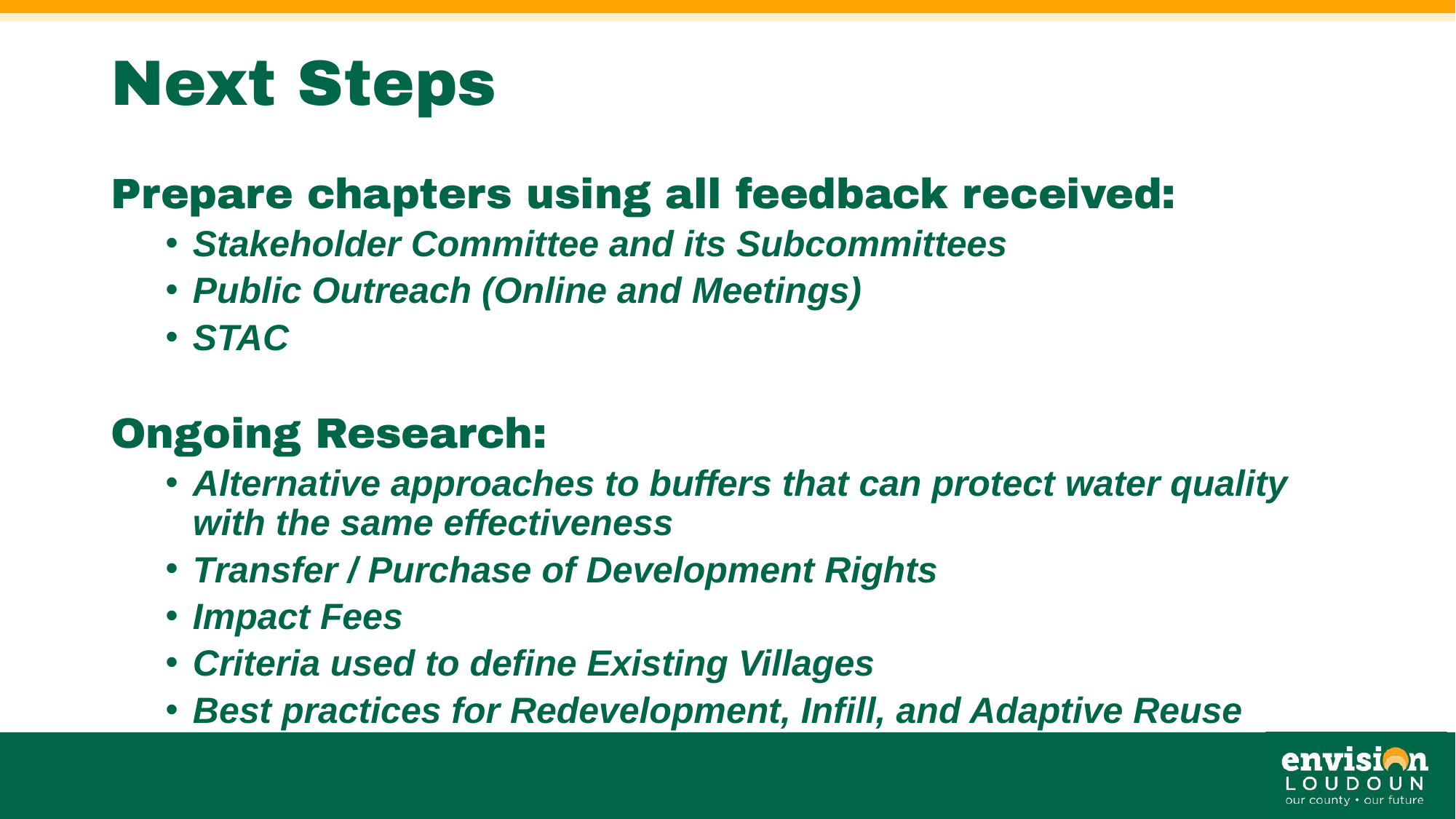

# Next Steps
Prepare chapters using all feedback received:
Stakeholder Committee and its Subcommittees
Public Outreach (Online and Meetings)
STAC

Ongoing Research:
Alternative approaches to buffers that can protect water quality with the same effectiveness
Transfer / Purchase of Development Rights
Impact Fees
Criteria used to define Existing Villages
Best practices for Redevelopment, Infill, and Adaptive Reuse

28